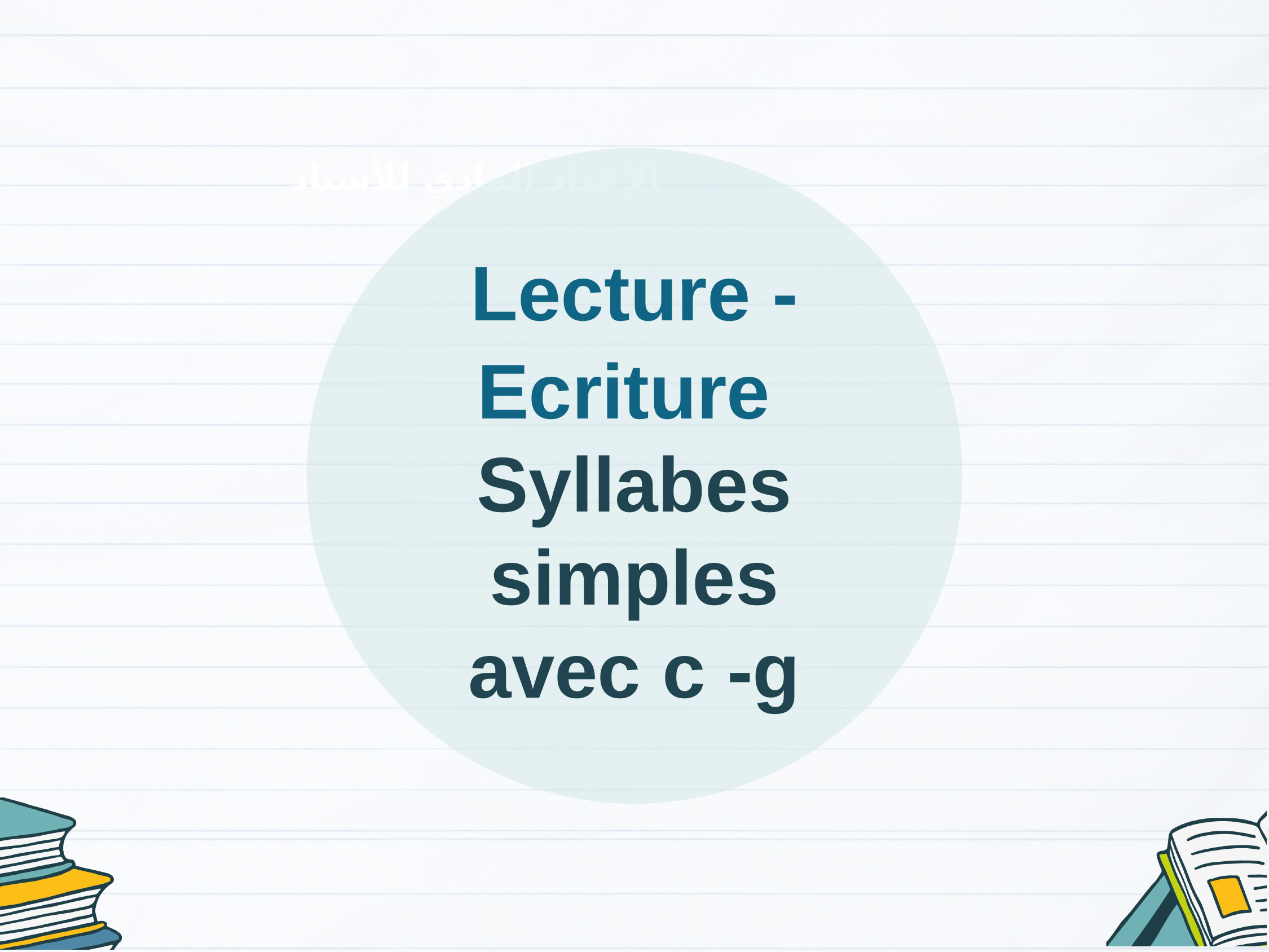

Lecture - Ecriture
Syllabes simples avec c -g
الإعداد المادي للأستاذ